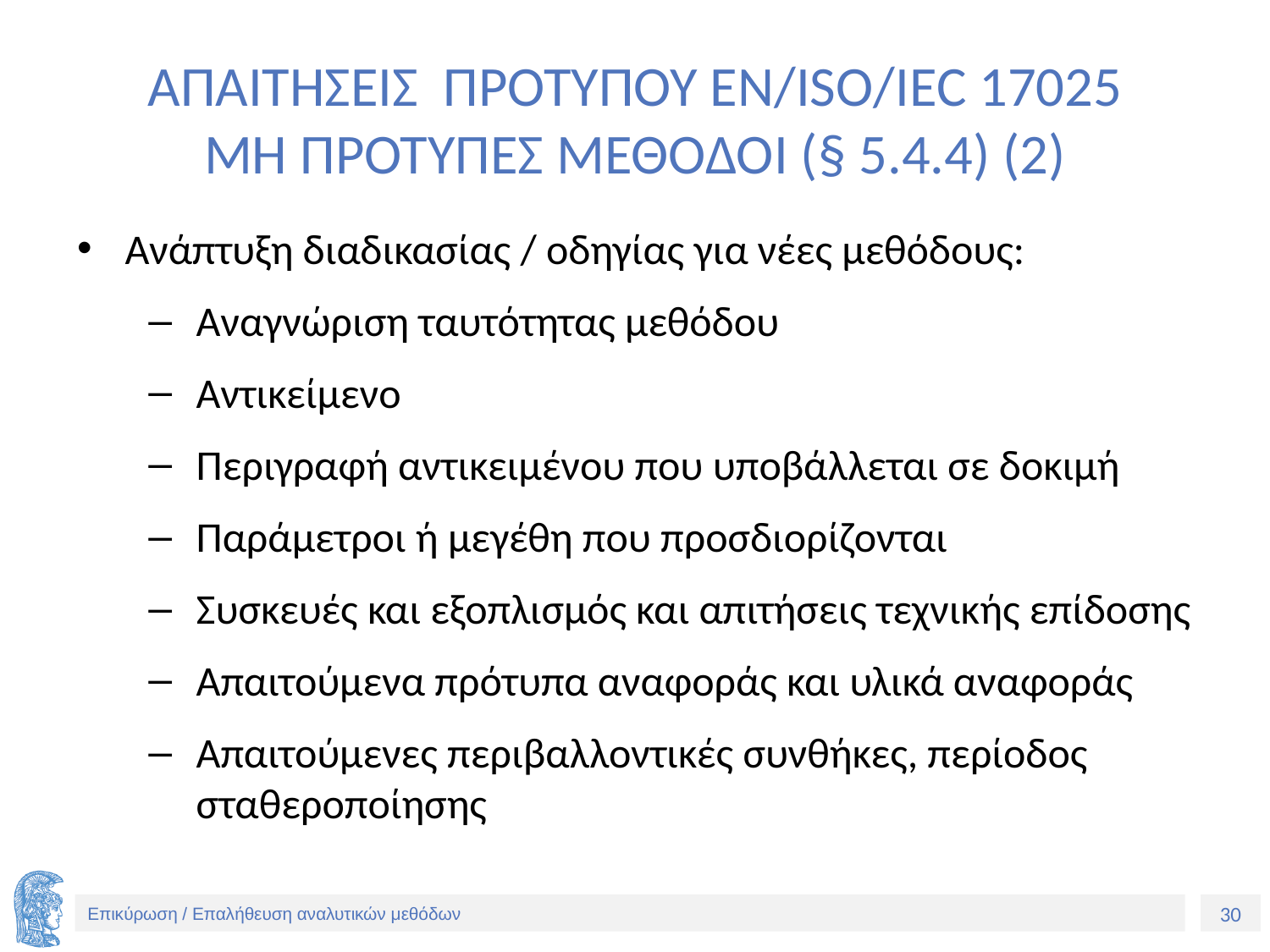

# ΑΠΑΙΤΗΣΕΙΣ  ΠΡΟΤΥΠΟΥ EN/ISO/IEC 17025 ΜΗ ΠΡΟΤΥΠΕΣ ΜΕΘΟΔΟΙ (§ 5.4.4) (2)
Ανάπτυξη διαδικασίας / οδηγίας για νέες μεθόδους:
Αναγνώριση ταυτότητας μεθόδου
Αντικείμενο
Περιγραφή αντικειμένου που υποβάλλεται σε δοκιμή
Παράμετροι ή μεγέθη που προσδιορίζονται
Συσκευές και εξοπλισμός και απιτήσεις τεχνικής επίδοσης
Απαιτούμενα πρότυπα αναφοράς και υλικά αναφοράς
Απαιτούμενες περιβαλλοντικές συνθήκες, περίοδος σταθεροποίησης